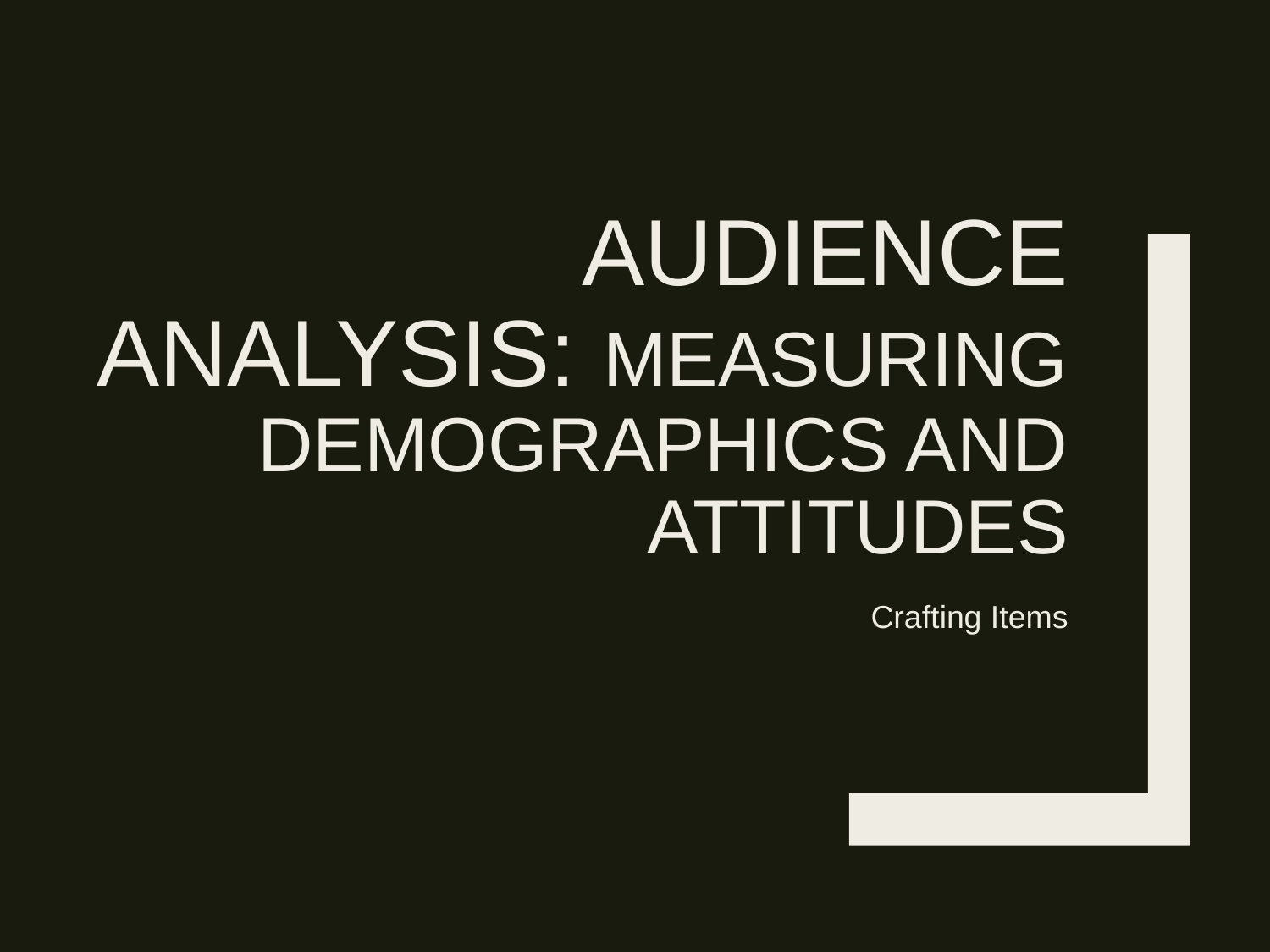

# Audience Analysis: Measuring Demographics and Attitudes
Crafting Items